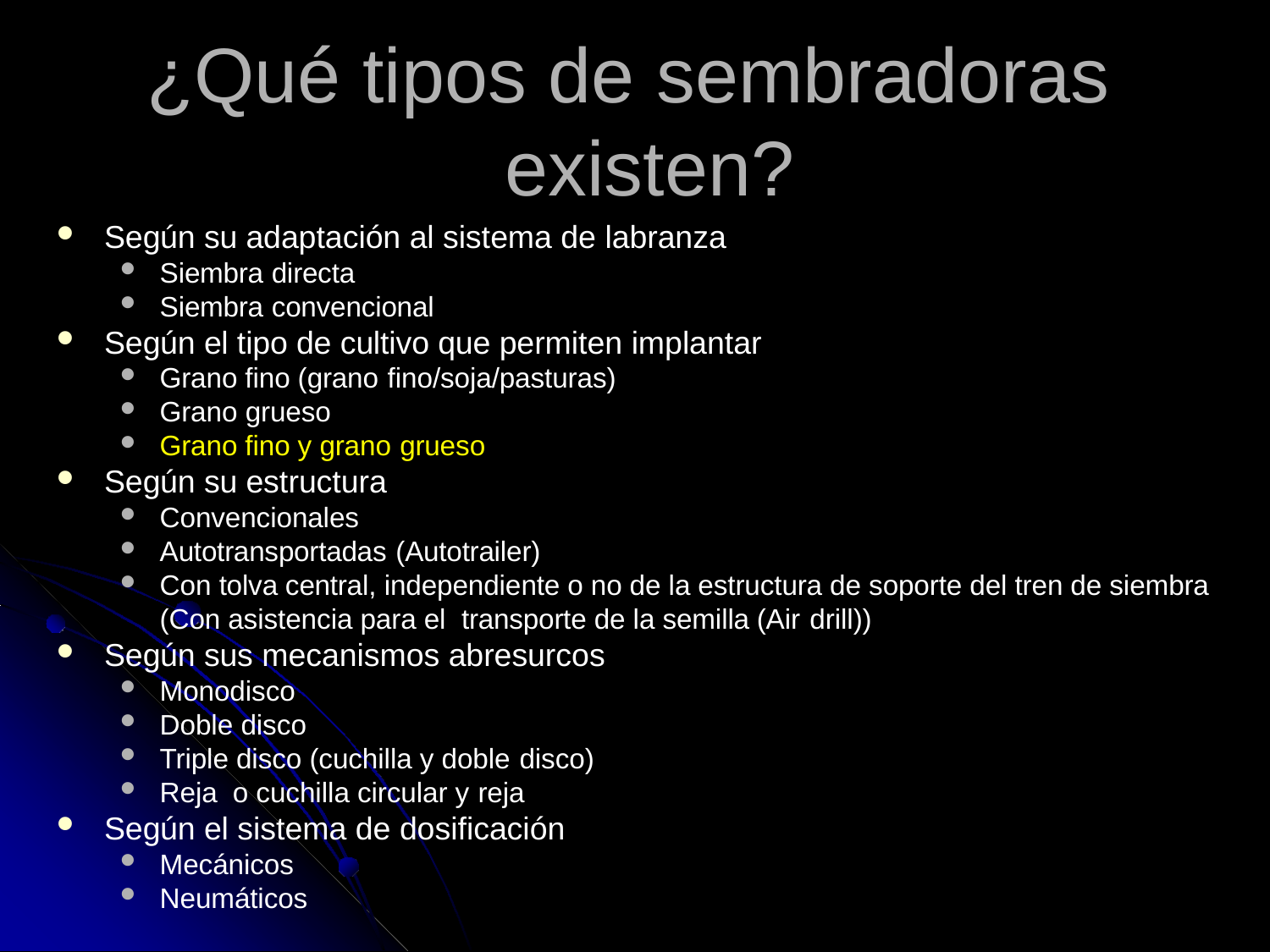

# ¿Qué tipos de sembradoras  existen?

Según su adaptación al sistema de labranza
Siembra directa
Siembra convencional
Según el tipo de cultivo que permiten implantar
Grano fino (grano fino/soja/pasturas)
Grano grueso
Grano fino y grano grueso
Según su estructura
Convencionales
Autotransportadas (Autotrailer)
Con tolva central, independiente o no de la estructura de soporte del tren de siembra (Con asistencia para el  transporte de la semilla (Air drill))
Según sus mecanismos abresurcos
Monodisco
Doble disco
Triple disco (cuchilla y doble disco)
Reja  o cuchilla circular y reja
Según el sistema de dosificación
Mecánicos
Neumáticos